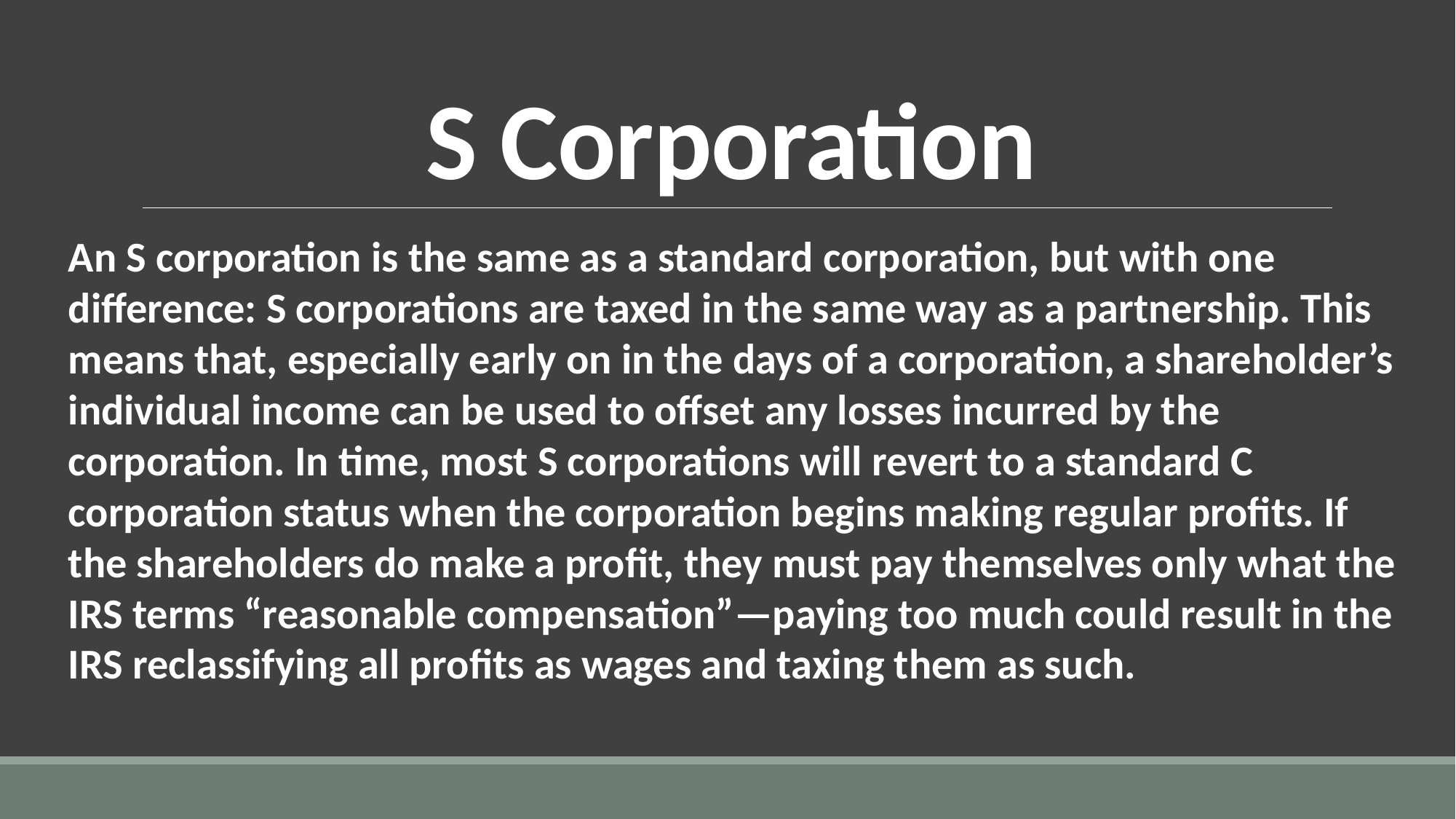

# S Corporation
An S corporation is the same as a standard corporation, but with one difference: S corporations are taxed in the same way as a partnership. This means that, especially early on in the days of a corporation, a shareholder’s individual income can be used to offset any losses incurred by the corporation. In time, most S corporations will revert to a standard C corporation status when the corporation begins making regular profits. If the shareholders do make a profit, they must pay themselves only what the IRS terms “reasonable compensation”—paying too much could result in the IRS reclassifying all profits as wages and taxing them as such.